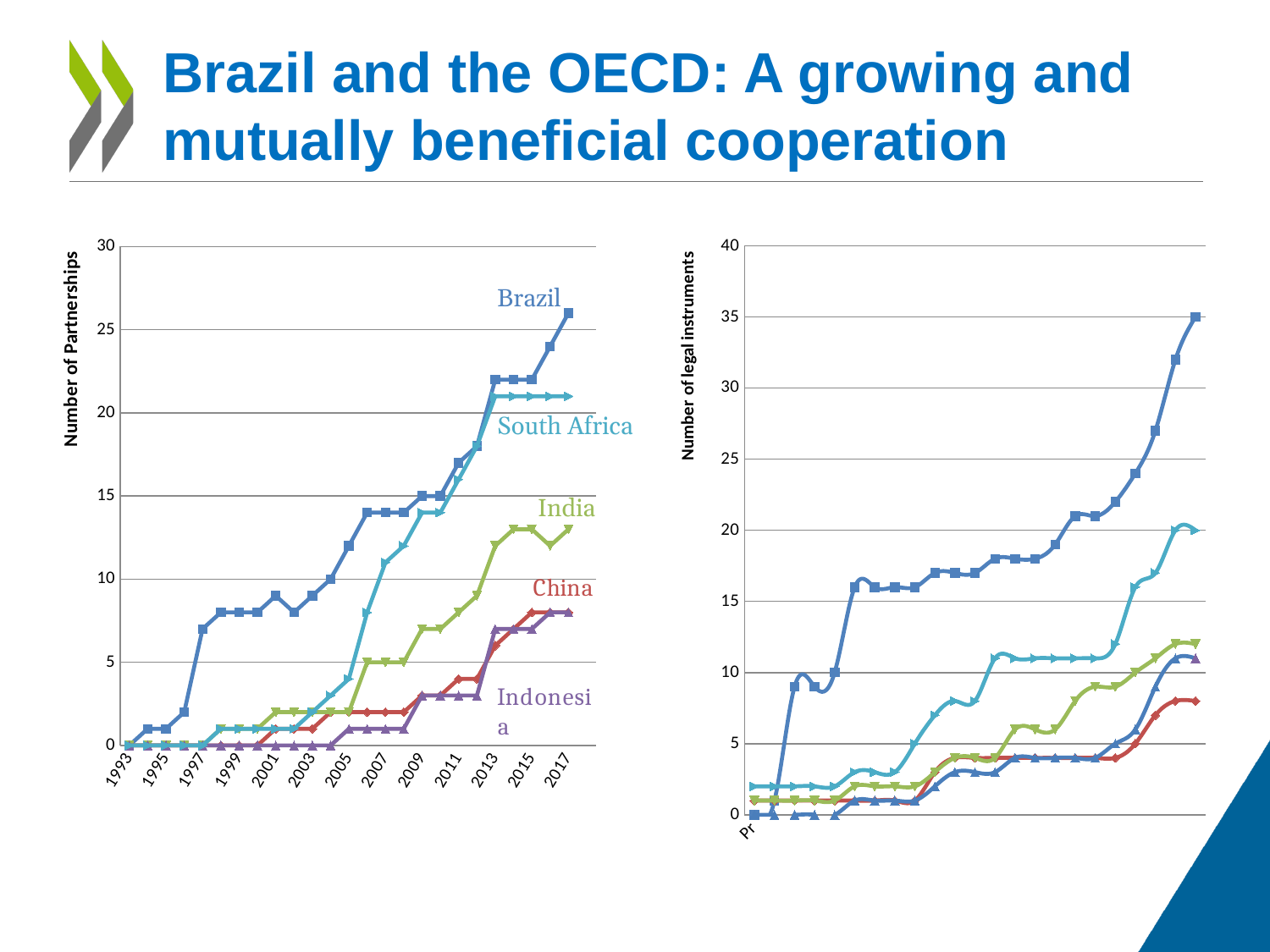

# Brazil and the OECD: A growing and mutually beneficial cooperation

### Chart

| Category | BRAZIL | CHINA | INDIA | INDONESIA | SOUTH AFRICA |
|---|---|---|---|---|---|
| Pre-1996 | 0.0 | 1.0 | 1.0 | 0.0 | 2.0 |
| 1996 | 1.0 | 1.0 | 1.0 | 0.0 | 2.0 |
| 1997 | 9.0 | 1.0 | 1.0 | 0.0 | 2.0 |
| 1998 | 9.0 | 1.0 | 1.0 | 0.0 | 2.0 |
| 1999 | 10.0 | 1.0 | 1.0 | 0.0 | 2.0 |
| 2000 | 16.0 | 1.0 | 2.0 | 1.0 | 3.0 |
| 2001 | 16.0 | 1.0 | 2.0 | 1.0 | 3.0 |
| 2002 | 16.0 | 1.0 | 2.0 | 1.0 | 3.0 |
| 2003 | 16.0 | 1.0 | 2.0 | 1.0 | 5.0 |
| 2004 | 17.0 | 3.0 | 3.0 | 2.0 | 7.0 |
| 2005 | 17.0 | 4.0 | 4.0 | 3.0 | 8.0 |
| 2006 | 17.0 | 4.0 | 4.0 | 3.0 | 8.0 |
| 2007 | 18.0 | 4.0 | 4.0 | 3.0 | 11.0 |
| 2008 | 18.0 | 4.0 | 6.0 | 4.0 | 11.0 |
| 2009 | 18.0 | 4.0 | 6.0 | 4.0 | 11.0 |
| 2010 | 19.0 | 4.0 | 6.0 | 4.0 | 11.0 |
| 2011 | 21.0 | 4.0 | 8.0 | 4.0 | 11.0 |
| 2012 | 21.0 | 4.0 | 9.0 | 4.0 | 11.0 |
| 2013 | 22.0 | 4.0 | 9.0 | 5.0 | 12.0 |
| 2014 | 24.0 | 5.0 | 10.0 | 6.0 | 16.0 |
| 2015 | 27.0 | 7.0 | 11.0 | 9.0 | 17.0 |
| 2016 | 32.0 | 8.0 | 12.0 | 11.0 | 20.0 |
| 2017 | 35.0 | 8.0 | 12.0 | 11.0 | 20.0 |

### Chart

| Category | BRAZIL | CHINA | INDIA | INDONESIA | SOUTH AFRICA |
|---|---|---|---|---|---|
| 1993.0 | 0.0 | 0.0 | 0.0 | 0.0 | 0.0 |
| 1994.0 | 1.0 | 0.0 | 0.0 | 0.0 | 0.0 |
| 1995.0 | 1.0 | 0.0 | 0.0 | 0.0 | 0.0 |
| 1996.0 | 2.0 | 0.0 | 0.0 | 0.0 | 0.0 |
| 1997.0 | 7.0 | 0.0 | 0.0 | 0.0 | 0.0 |
| 1998.0 | 8.0 | 0.0 | 1.0 | 0.0 | 1.0 |
| 1999.0 | 8.0 | 0.0 | 1.0 | 0.0 | 1.0 |
| 2000.0 | 8.0 | 0.0 | 1.0 | 0.0 | 1.0 |
| 2001.0 | 9.0 | 1.0 | 2.0 | 0.0 | 1.0 |
| 2002.0 | 8.0 | 1.0 | 2.0 | 0.0 | 1.0 |
| 2003.0 | 9.0 | 1.0 | 2.0 | 0.0 | 2.0 |
| 2004.0 | 10.0 | 2.0 | 2.0 | 0.0 | 3.0 |
| 2005.0 | 12.0 | 2.0 | 2.0 | 1.0 | 4.0 |
| 2006.0 | 14.0 | 2.0 | 5.0 | 1.0 | 8.0 |
| 2007.0 | 14.0 | 2.0 | 5.0 | 1.0 | 11.0 |
| 2008.0 | 14.0 | 2.0 | 5.0 | 1.0 | 12.0 |
| 2009.0 | 15.0 | 3.0 | 7.0 | 3.0 | 14.0 |
| 2010.0 | 15.0 | 3.0 | 7.0 | 3.0 | 14.0 |
| 2011.0 | 17.0 | 4.0 | 8.0 | 3.0 | 16.0 |
| 2012.0 | 18.0 | 4.0 | 9.0 | 3.0 | 18.0 |
| 2013.0 | 22.0 | 6.0 | 12.0 | 7.0 | 21.0 |
| 2014.0 | 22.0 | 7.0 | 13.0 | 7.0 | 21.0 |
| 2015.0 | 22.0 | 8.0 | 13.0 | 7.0 | 21.0 |
| 2016.0 | 24.0 | 8.0 | 12.0 | 8.0 | 21.0 |
| 2017.0 | 26.0 | 8.0 | 13.0 | 8.0 | 21.0 |
|  | None | None | None | None | None |
Brazil
South Africa
India